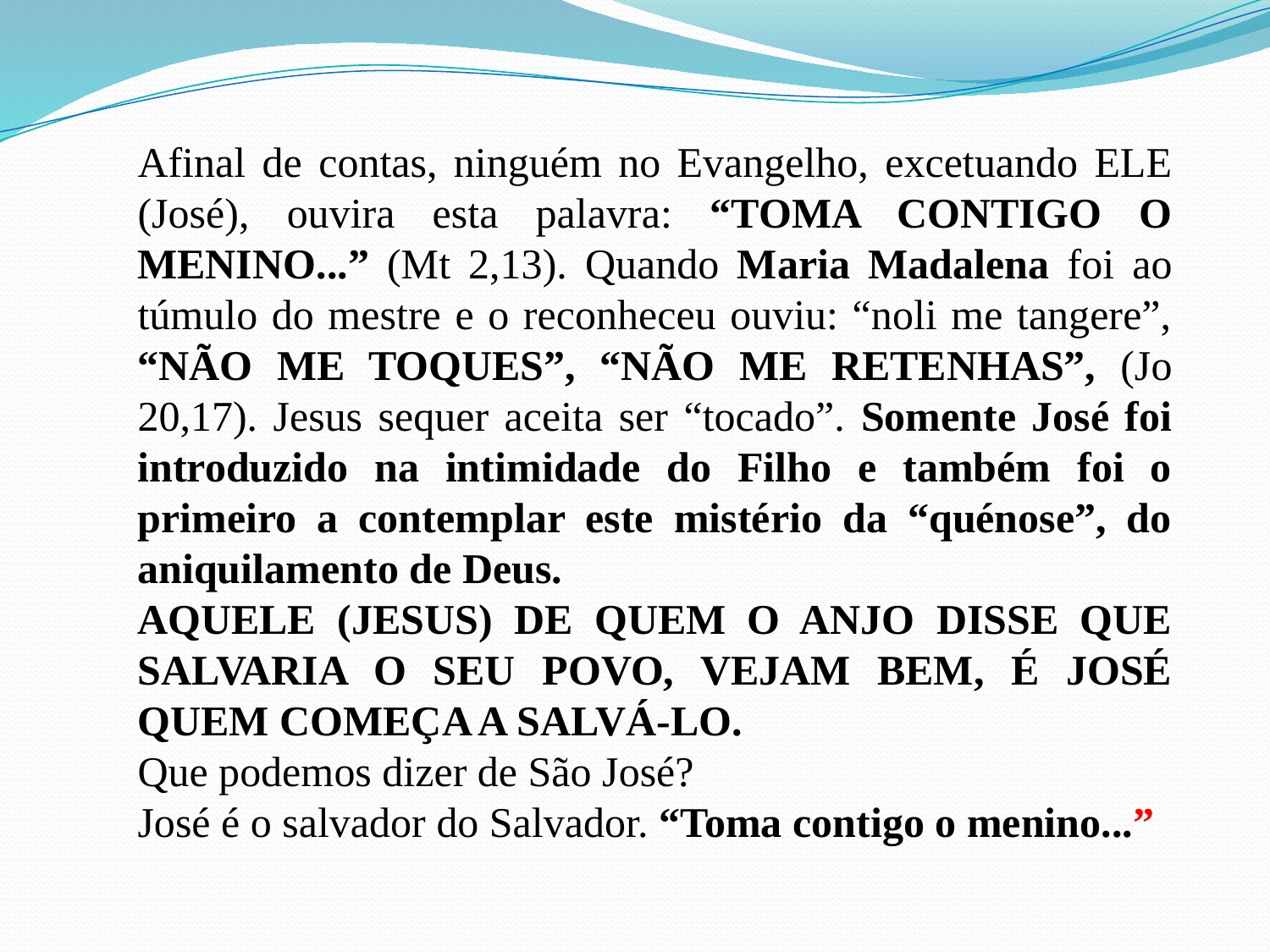

Afinal de contas, ninguém no Evangelho, excetuando ELE (José), ouvira esta palavra: “TOMA CONTIGO O MENINO...” (Mt 2,13). Quando Maria Madalena foi ao túmulo do mestre e o reconheceu ouviu: “noli me tangere”, “NÃO ME TOQUES”, “NÃO ME RETENHAS”, (Jo 20,17). Jesus sequer aceita ser “tocado”. Somente José foi introduzido na intimidade do Filho e também foi o primeiro a contemplar este mistério da “quénose”, do aniquilamento de Deus.
AQUELE (JESUS) DE QUEM O ANJO DISSE QUE SALVARIA O SEU POVO, VEJAM BEM, É JOSÉ QUEM COMEÇA A SALVÁ-LO.
Que podemos dizer de São José?
José é o salvador do Salvador. “Toma contigo o menino...”